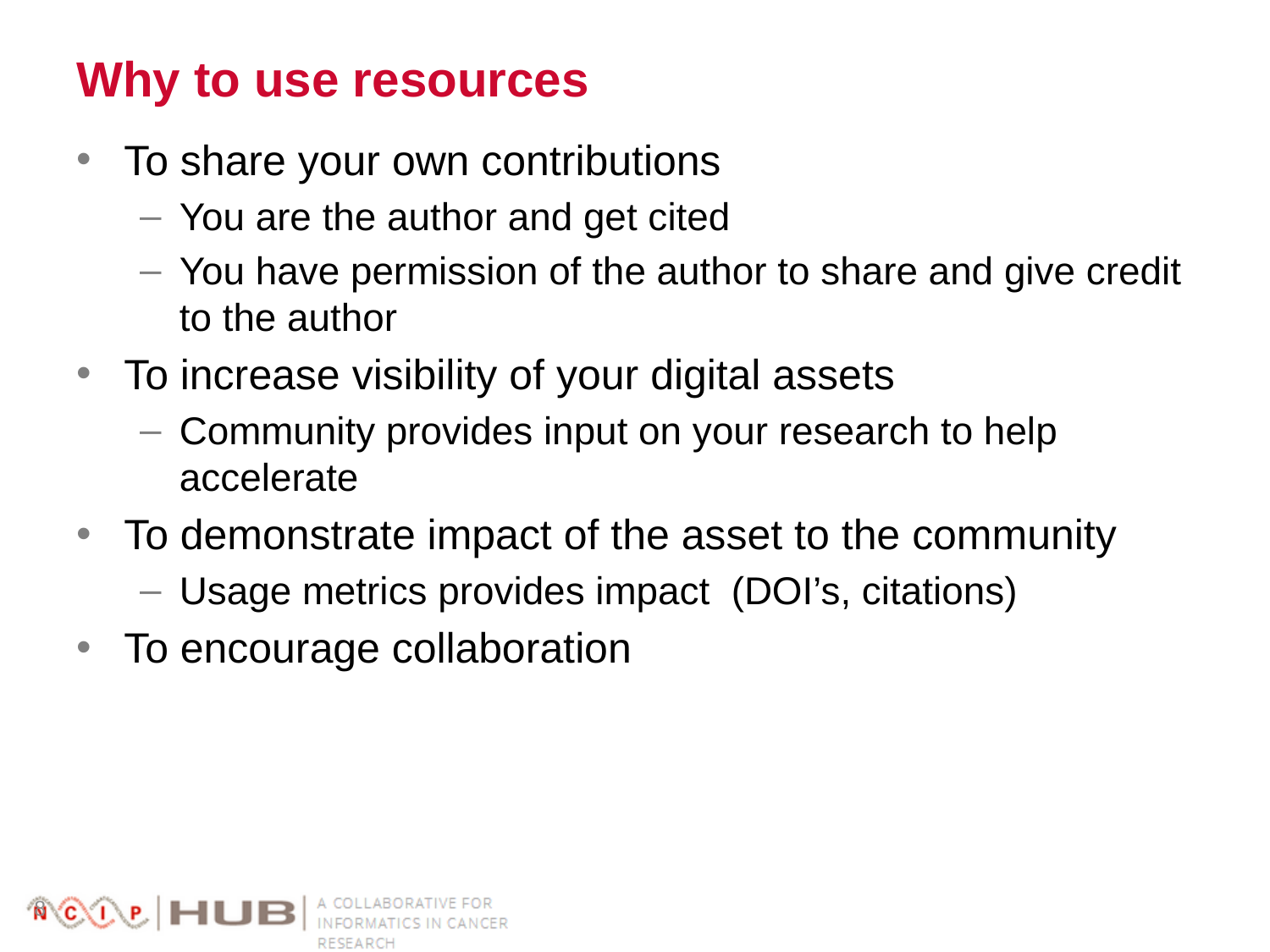

# Why to use resources
To share your own contributions
You are the author and get cited
You have permission of the author to share and give credit to the author
To increase visibility of your digital assets
Community provides input on your research to help accelerate
To demonstrate impact of the asset to the community
Usage metrics provides impact  (DOI’s, citations)
To encourage collaboration

8